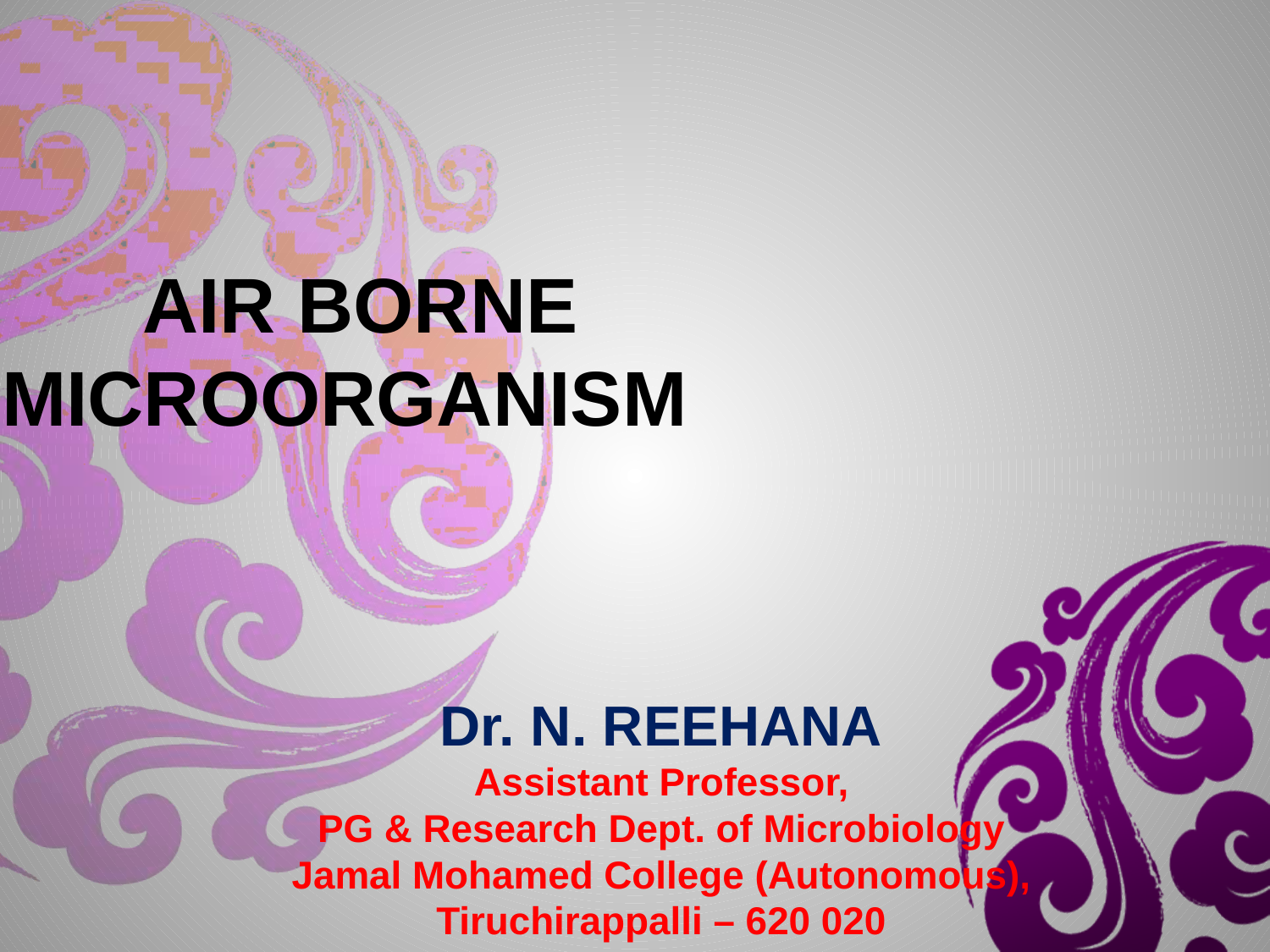

# AIR BORNE MICROORGANISM
Dr. N. REEHANA
Assistant Professor,
PG & Research Dept. of Microbiology
Jamal Mohamed College (Autonomous),
Tiruchirappalli – 620 020